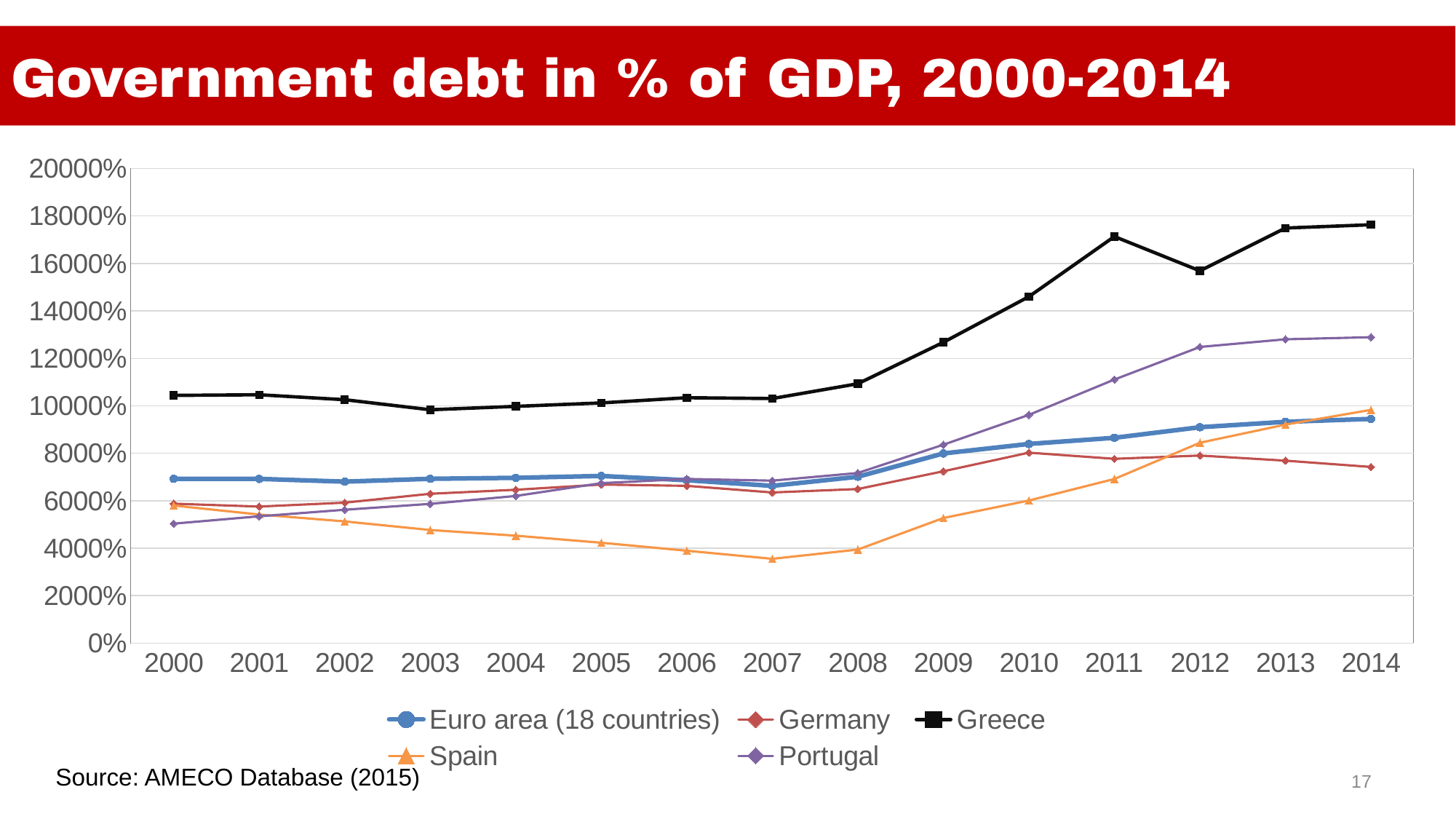

Government debt in % of GDP, 2000-2014

### Chart

| Category | Euro area (18 countries) | Germany  | Greece  | Spain  | Portugal  |
|---|---|---|---|---|---|
| 2000 | 69.2034 | 58.7366 | 104.3893 | 57.9585 | 50.3171 |
| 2001 | 69.1833 | 57.5285 | 104.6664 | 54.1627 | 53.4164 |
| 2002 | 68.0337 | 59.1687 | 102.591 | 51.268 | 56.1823 |
| 2003 | 69.2292 | 62.9202 | 98.3377 | 47.6401 | 58.6529 |
| 2004 | 69.6484 | 64.5995 | 99.7678 | 45.2611 | 61.9893 |
| 2005 | 70.4197 | 66.801 | 101.2284 | 42.2838 | 67.3922 |
| 2006 | 68.6321 | 66.2599 | 103.4127 | 38.9066 | 69.1748 |
| 2007 | 66.2473 | 63.4595 | 103.0752 | 35.5103 | 68.4391 |
| 2008 | 70.0948 | 64.9032 | 109.305 | 39.3987 | 71.6663 |
| 2009 | 79.9248 | 72.3931 | 126.7745 | 52.7045 | 83.6095 |
| 2010 | 83.9389 | 80.2509 | 146.0108 | 60.0658 | 96.1833 |
| 2011 | 86.5197 | 77.6416 | 171.336 | 69.1562 | 111.0821 |
| 2012 | 90.9878 | 79.0443 | 156.8922 | 84.4417 | 124.8227 |
| 2013 | 93.2774 | 76.8636 | 174.9268 | 92.0891 | 128.0438 |
| 2014 | 94.4899 | 74.2324 | 176.3097 | 98.2959 | 128.9267 |
Source: AMECO Database (2015)
17